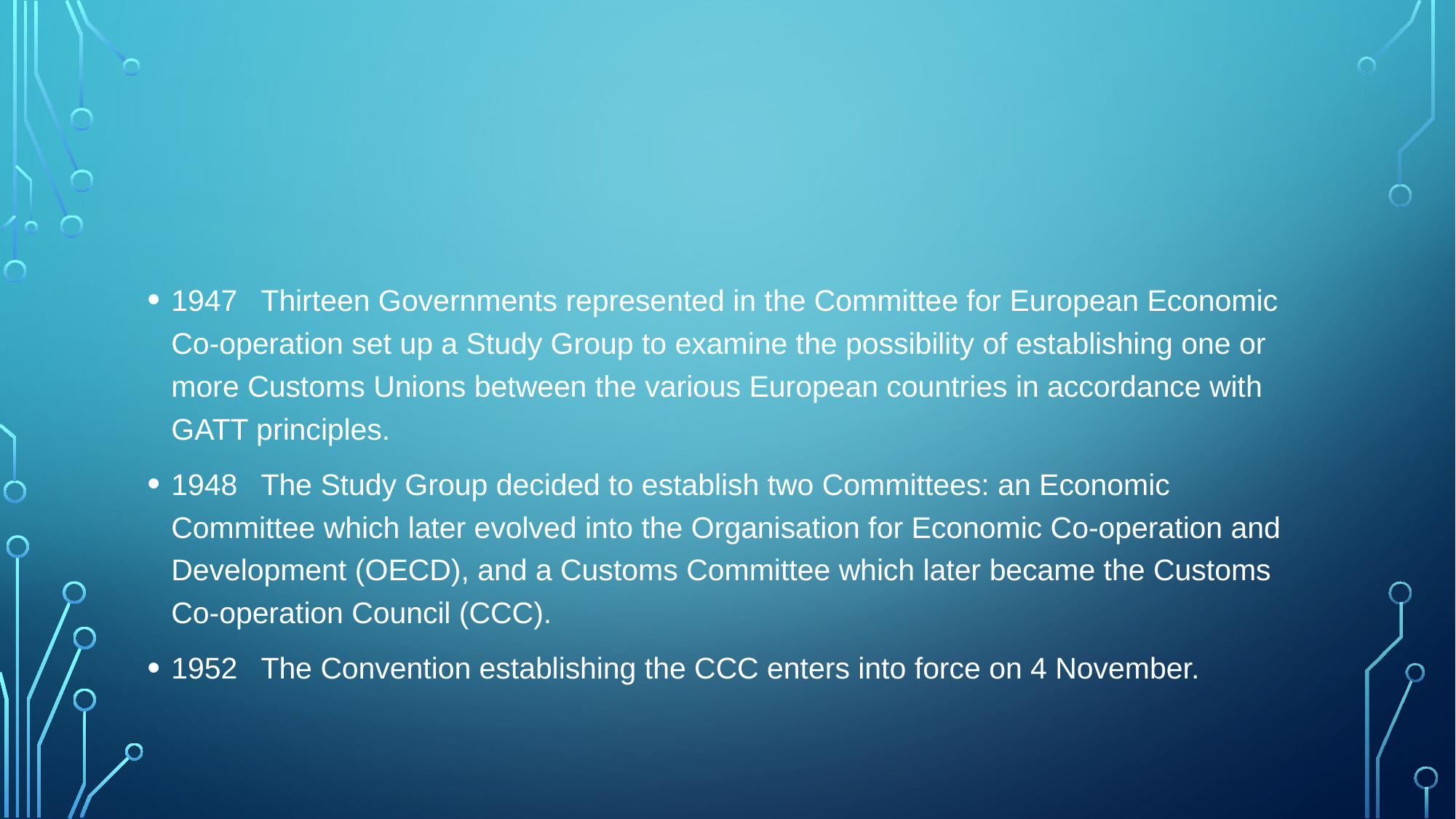

#
1947 	Thirteen Governments represented in the Committee for European Economic Co-operation set up a Study Group to examine the possibility of establishing one or more Customs Unions between the various European countries in accordance with GATT principles.
1948 	The Study Group decided to establish two Committees: an Economic Committee which later evolved into the Organisation for Economic Co-operation and Development (OECD), and a Customs Committee which later became the Customs Co-operation Council (CCC).
1952 	The Convention establishing the CCC enters into force on 4 November.